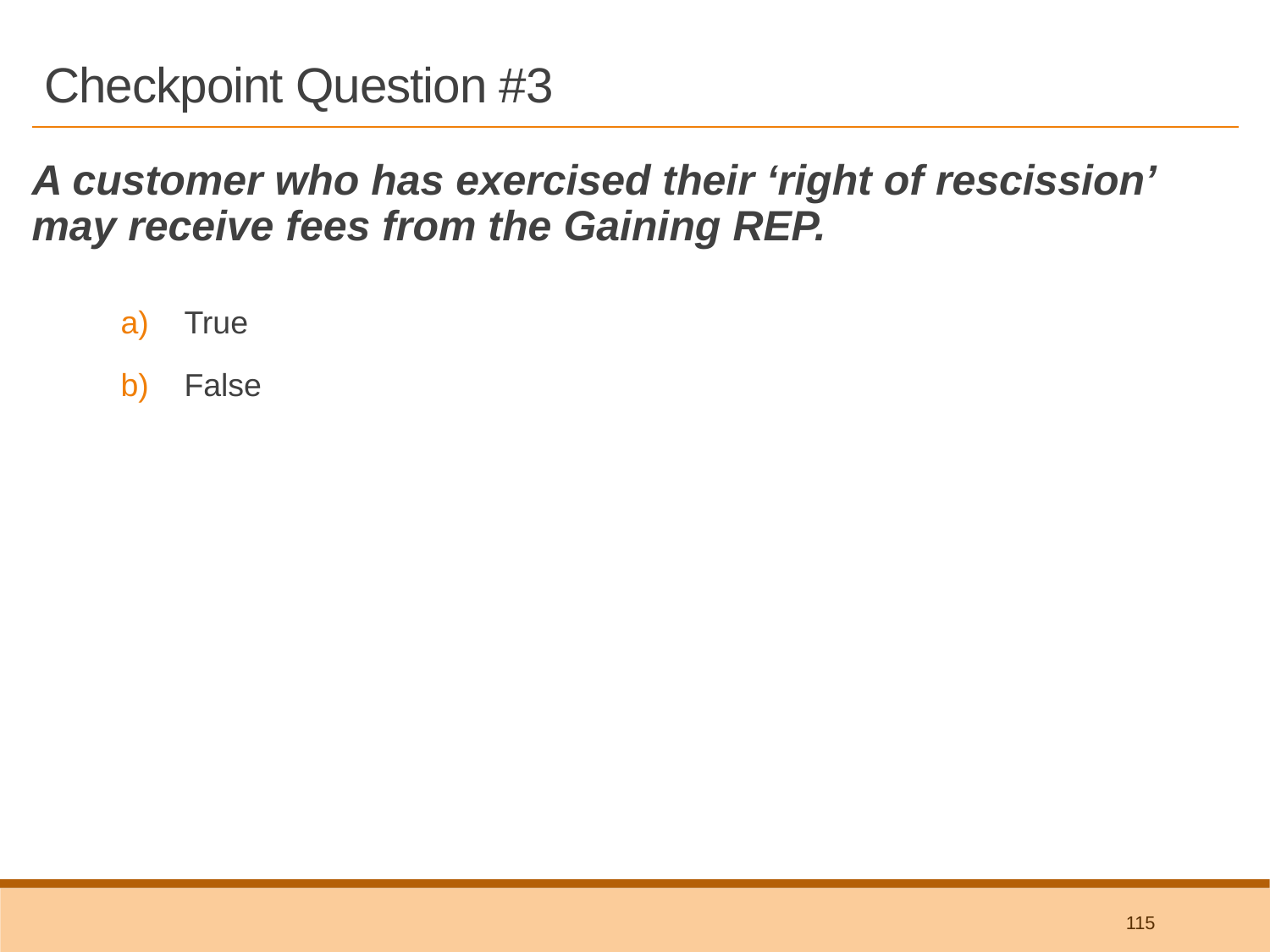

# Checkpoint Question #3
A customer who has exercised their ‘right of rescission’ may receive fees from the Gaining REP.
True
False

ANSWER
FALSE – per PUC Subst. Rule 25.474(j), a customer has the right to rescind the terms of service without penalty or fee of any kind
115